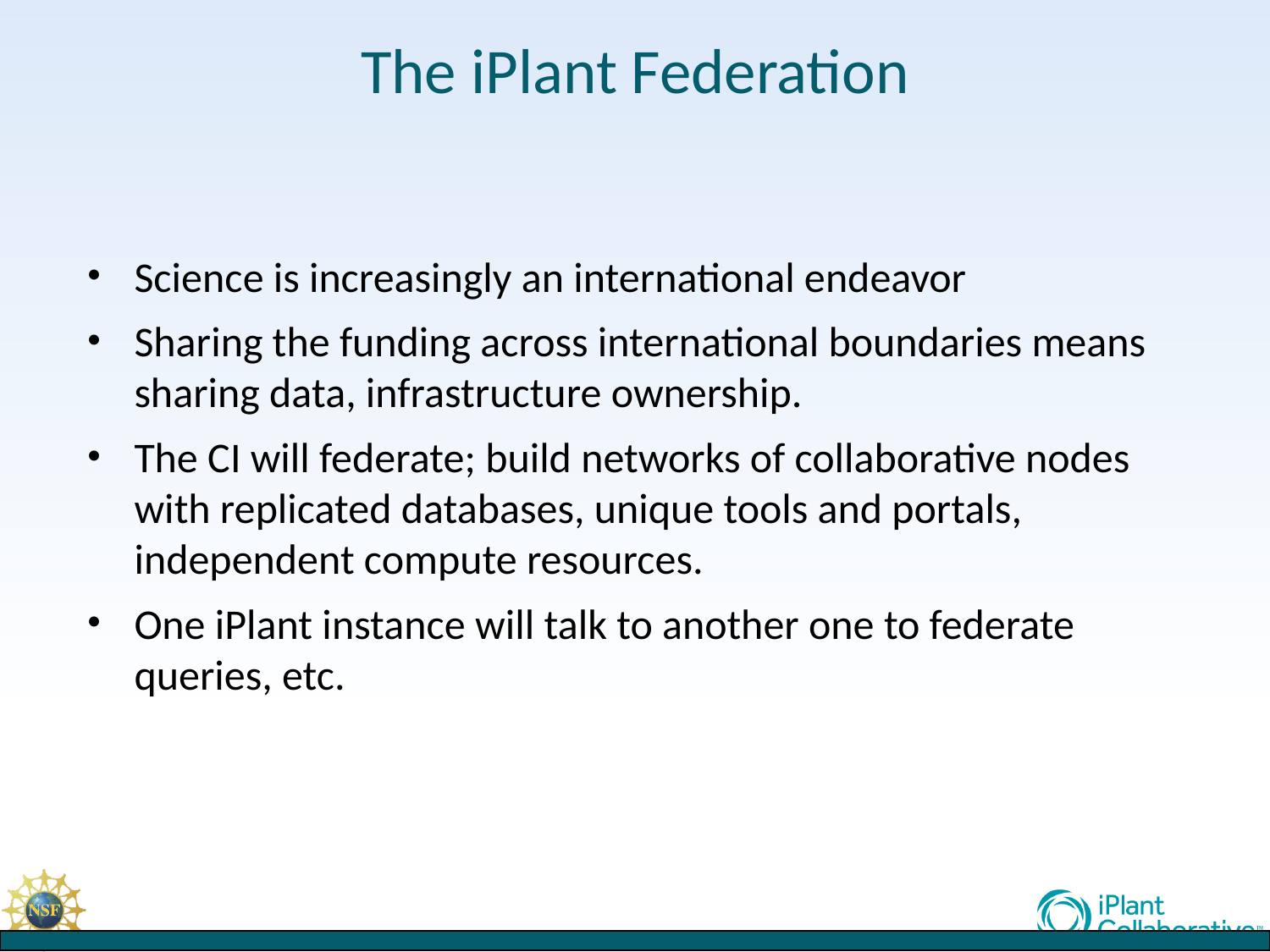

# The iPlant Federation
Science is increasingly an international endeavor
Sharing the funding across international boundaries means sharing data, infrastructure ownership.
The CI will federate; build networks of collaborative nodes with replicated databases, unique tools and portals, independent compute resources.
One iPlant instance will talk to another one to federate queries, etc.